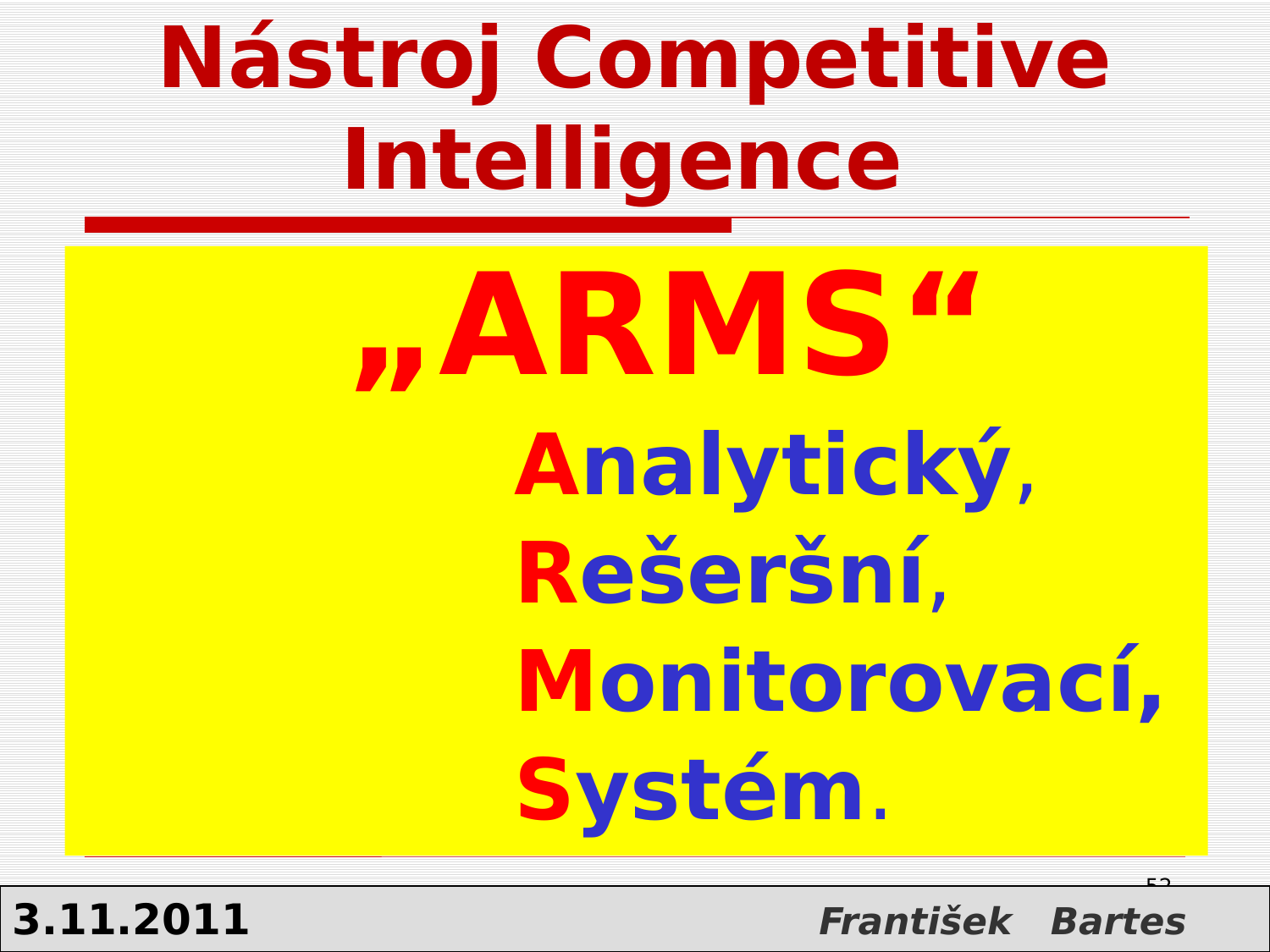

# Nástroj Competitive Intelligence
	„ARMS“
			    Analytický,
			    Rešeršní,
			    Monitorovací,
			    Systém.
52
3.11.2011                                            František   Bartes